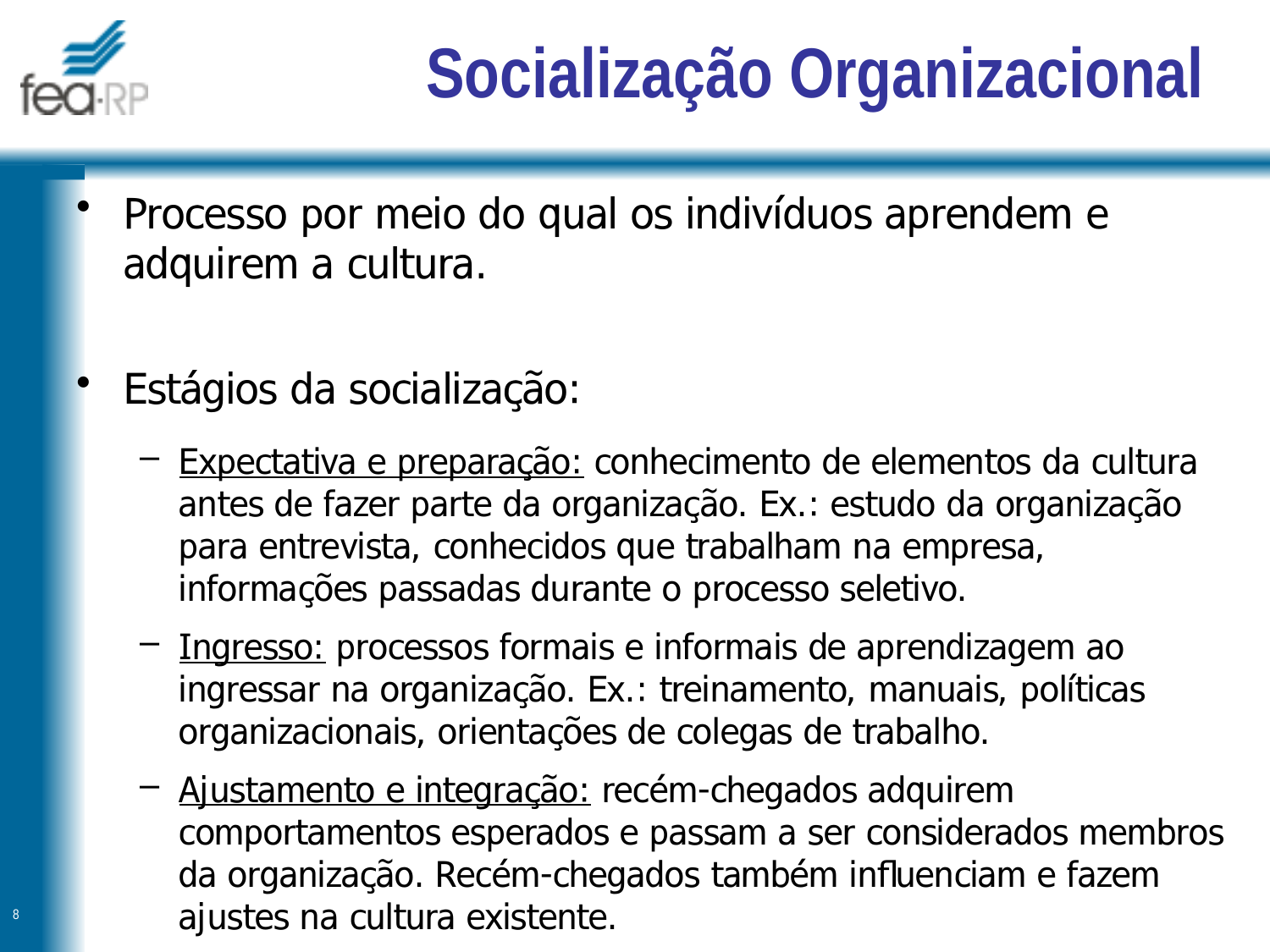

# Socialização Organizacional
Processo por meio do qual os indivíduos aprendem e adquirem a cultura.

Estágios da socialização:
Expectativa e preparação: conhecimento de elementos da cultura antes de fazer parte da organização. Ex.: estudo da organização para entrevista, conhecidos que trabalham na empresa, informações passadas durante o processo seletivo.
Ingresso: processos formais e informais de aprendizagem ao ingressar na organização. Ex.: treinamento, manuais, políticas organizacionais, orientações de colegas de trabalho.
Ajustamento e integração: recém-chegados adquirem comportamentos esperados e passam a ser considerados membros da organização. Recém-chegados também influenciam e fazem ajustes na cultura existente.
8